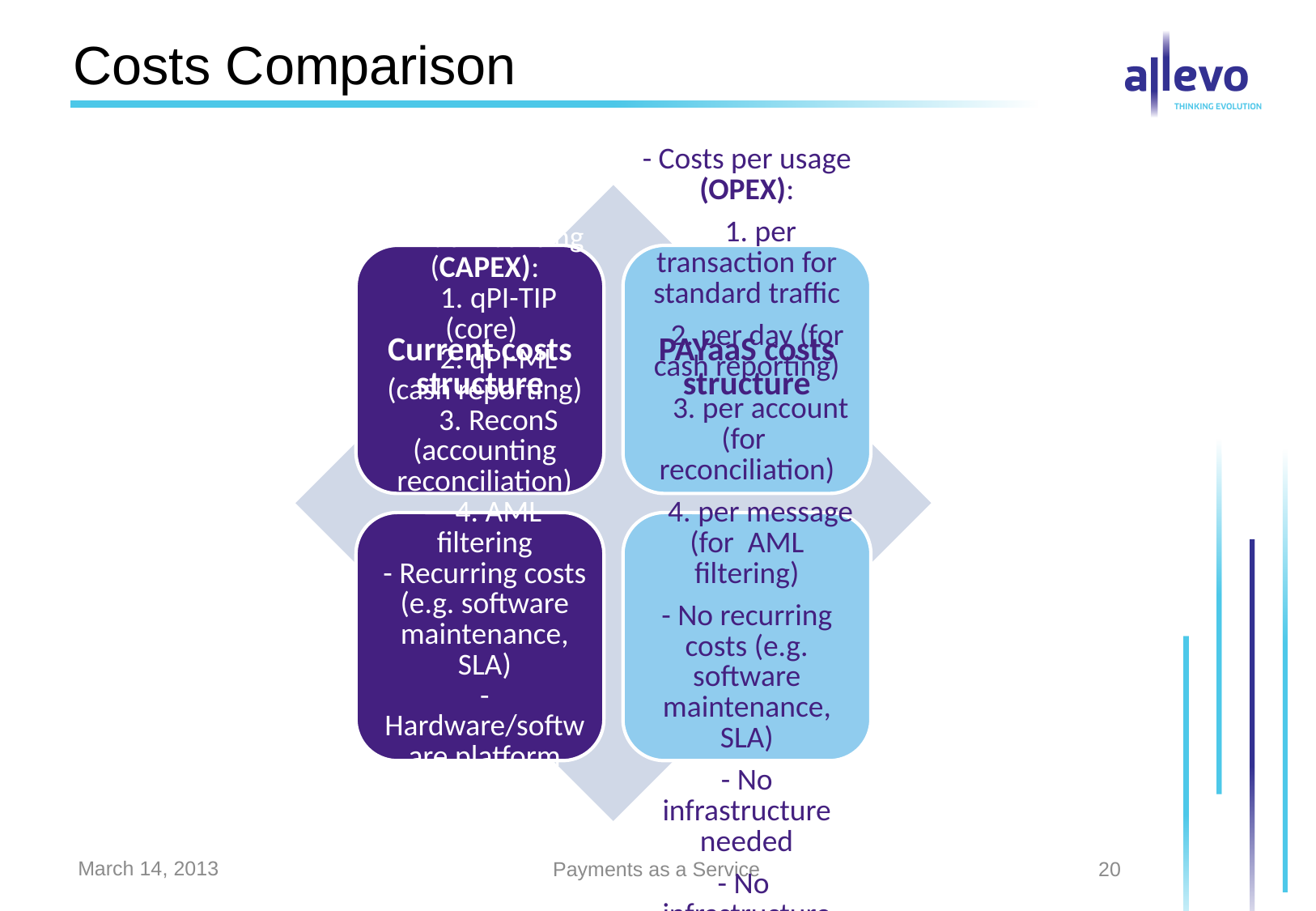

# Costs Comparison
- Costs per usage (OPEX):
    1. qPI-TIP (core)
March 14, 2013
Payments as a Service
20